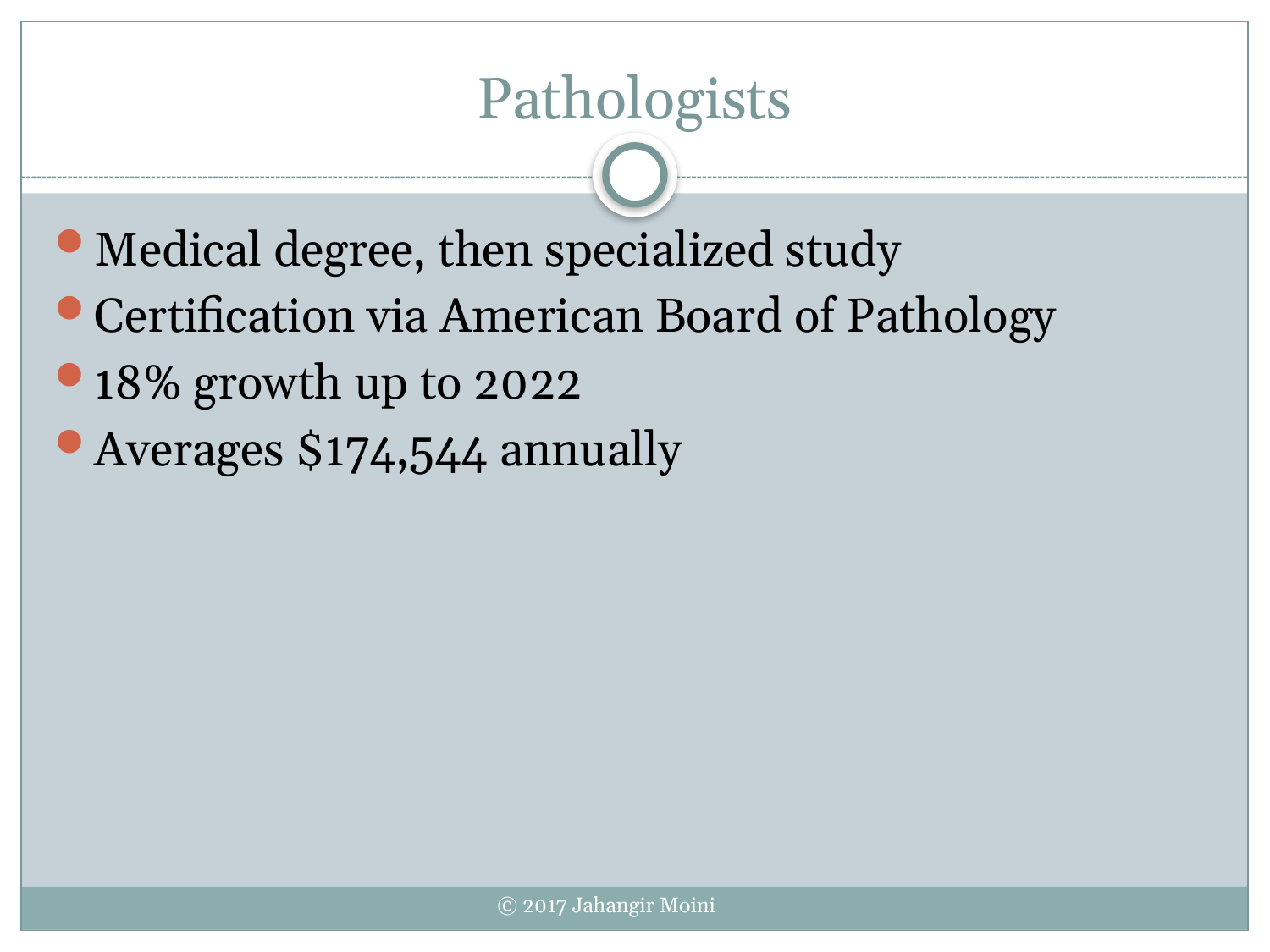

# Pathologists
Medical degree, then specialized study
Certification via American Board of Pathology
18% growth up to 2022
Averages $174,544 annually